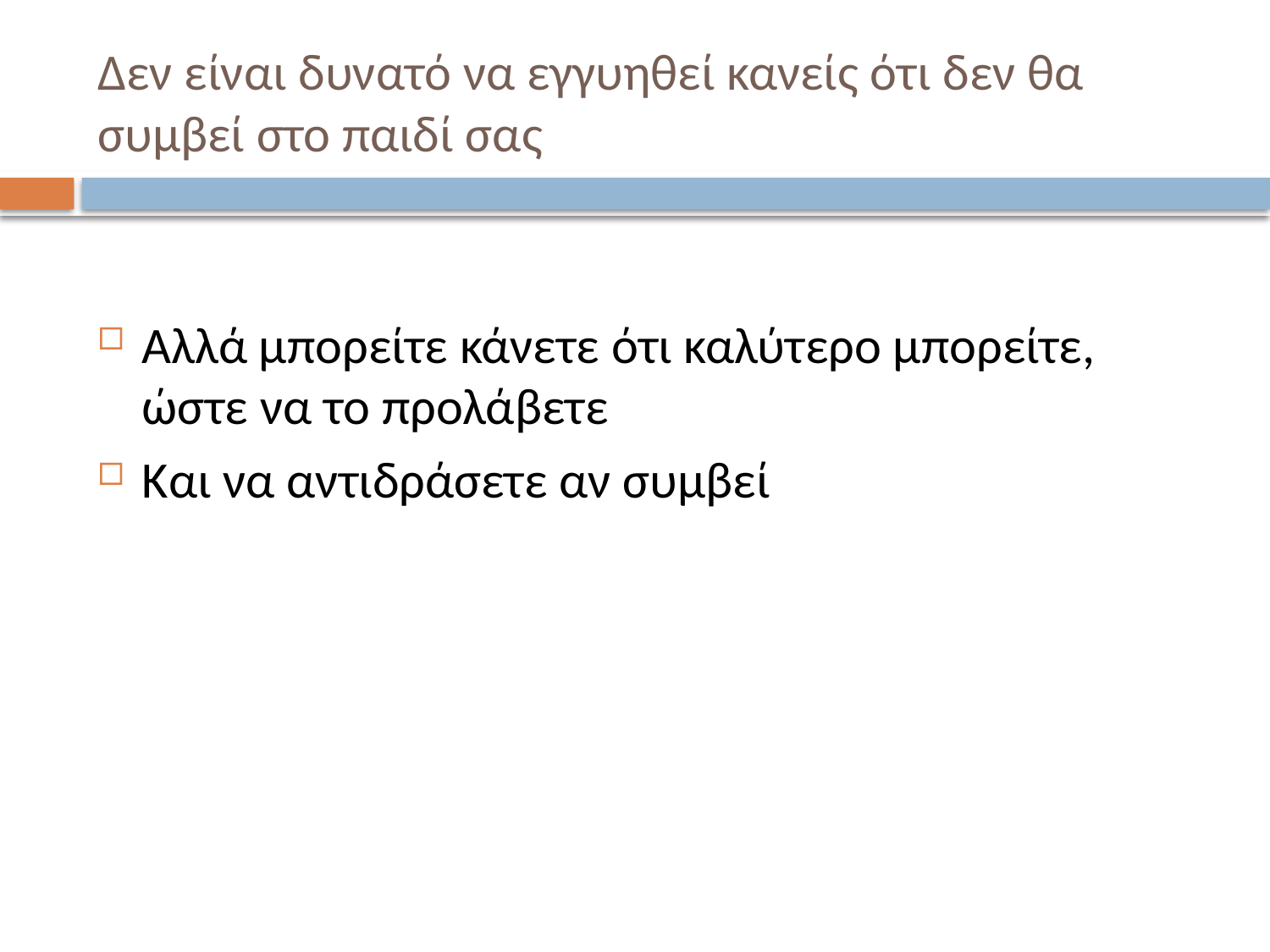

# Δεν είναι δυνατό να εγγυηθεί κανείς ότι δεν θα συμβεί στο παιδί σας
Αλλά μπορείτε κάνετε ότι καλύτερο μπορείτε, ώστε να το προλάβετε
Και να αντιδράσετε αν συμβεί